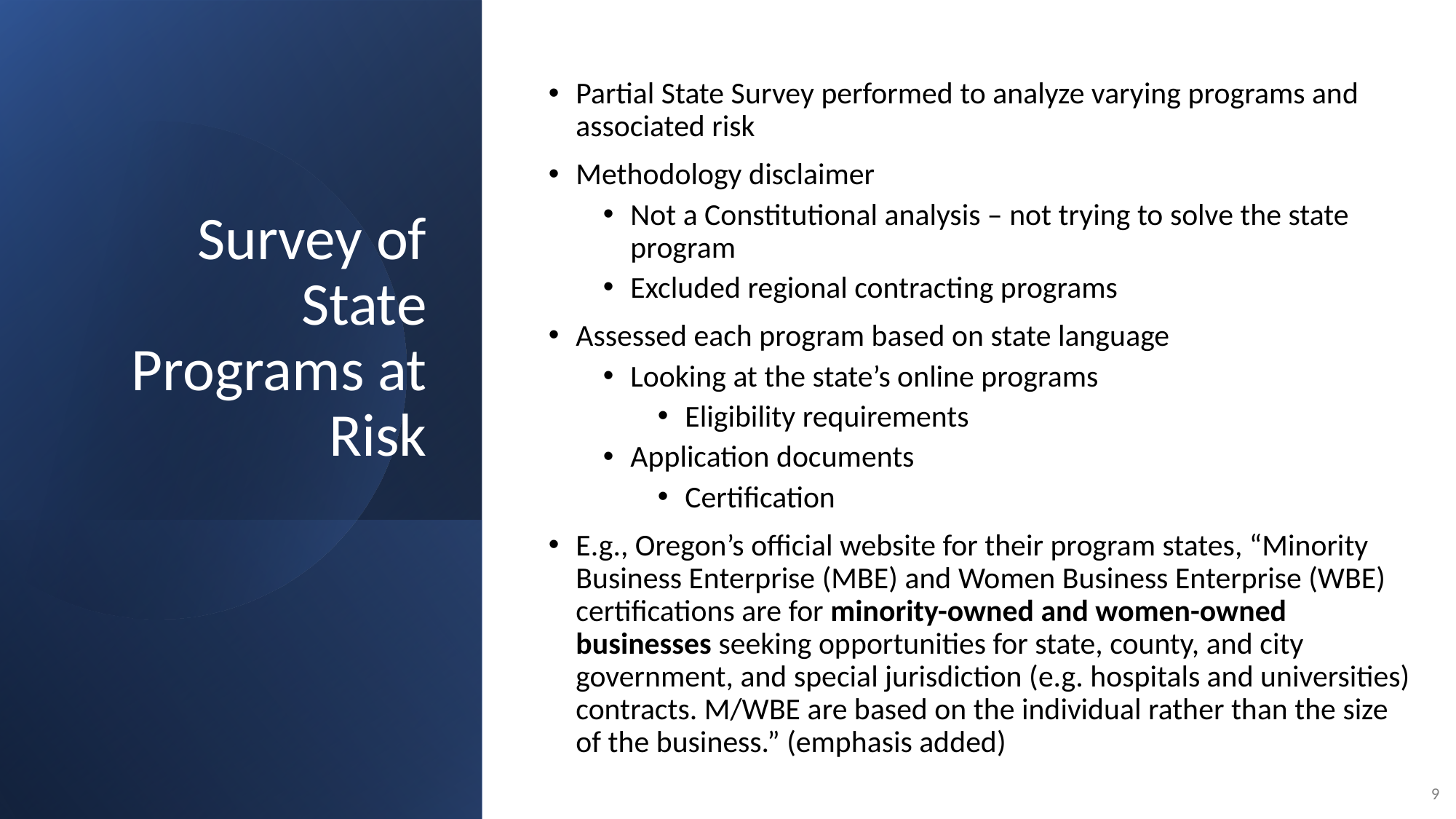

Partial State Survey performed to analyze varying programs and associated risk
Methodology disclaimer
Not a Constitutional analysis – not trying to solve the state program
Excluded regional contracting programs
Assessed each program based on state language
Looking at the state’s online programs
Eligibility requirements
Application documents
Certification
E.g., Oregon’s official website for their program states, “Minority Business Enterprise (MBE) and Women Business Enterprise (WBE) certifications are for minority-owned and women-owned businesses seeking opportunities for state, county, and city government, and special jurisdiction (e.g. hospitals and universities) contracts. M/WBE are based on the individual rather than the size of the business.” (emphasis added)
# Survey of State Programs at Risk

9